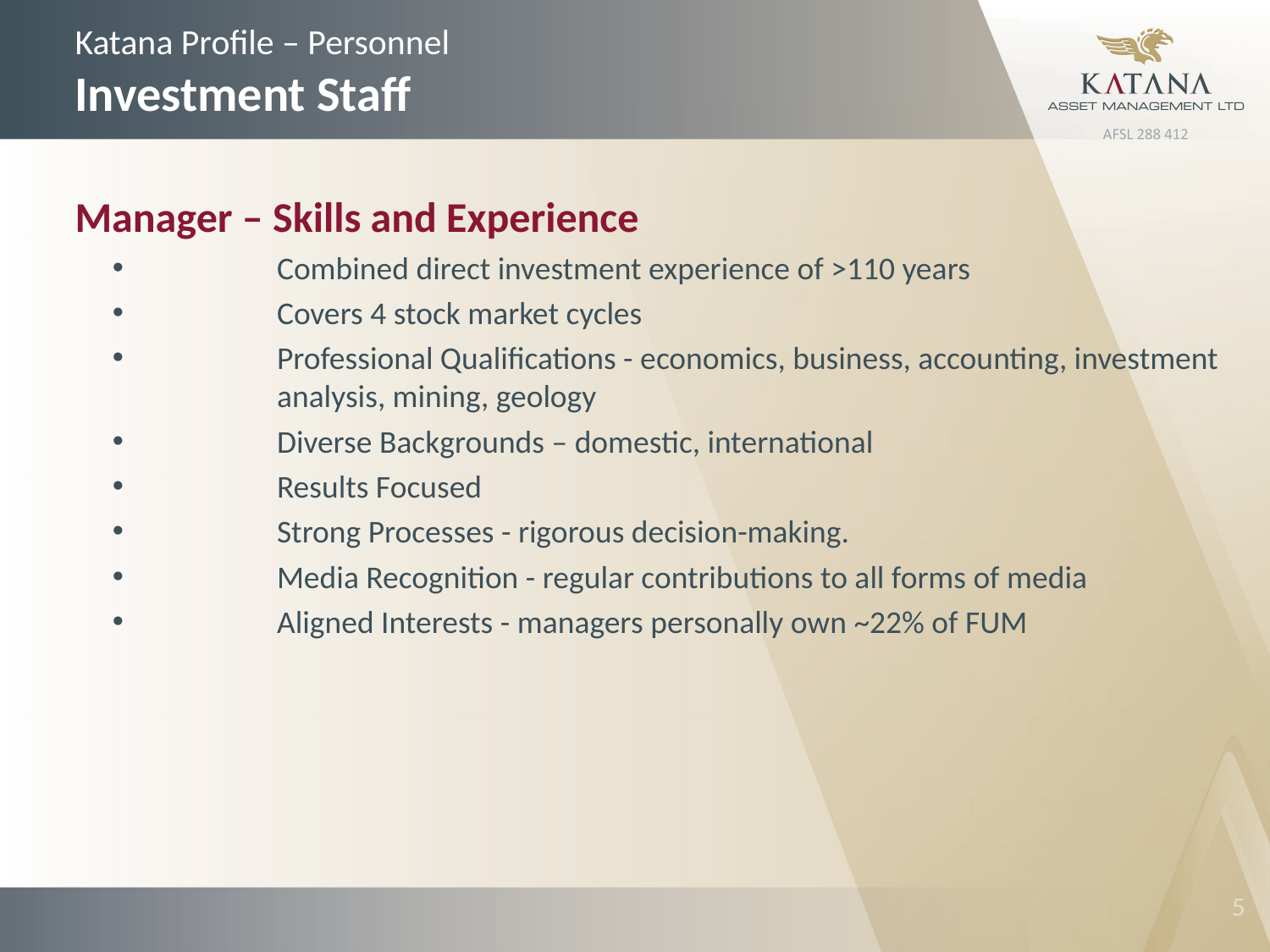

# Katana Profile – Personnel Investment Staff
Manager – Skills and Experience
	Combined direct investment experience of >110 years
	Covers 4 stock market cycles
	Professional Qualifications - economics, business, accounting, investment  	analysis, mining, geology
	Diverse Backgrounds – domestic, international
	Results Focused
	Strong Processes - rigorous decision-making.
	Media Recognition - regular contributions to all forms of media
	Aligned Interests - managers personally own ~22% of FUM
5